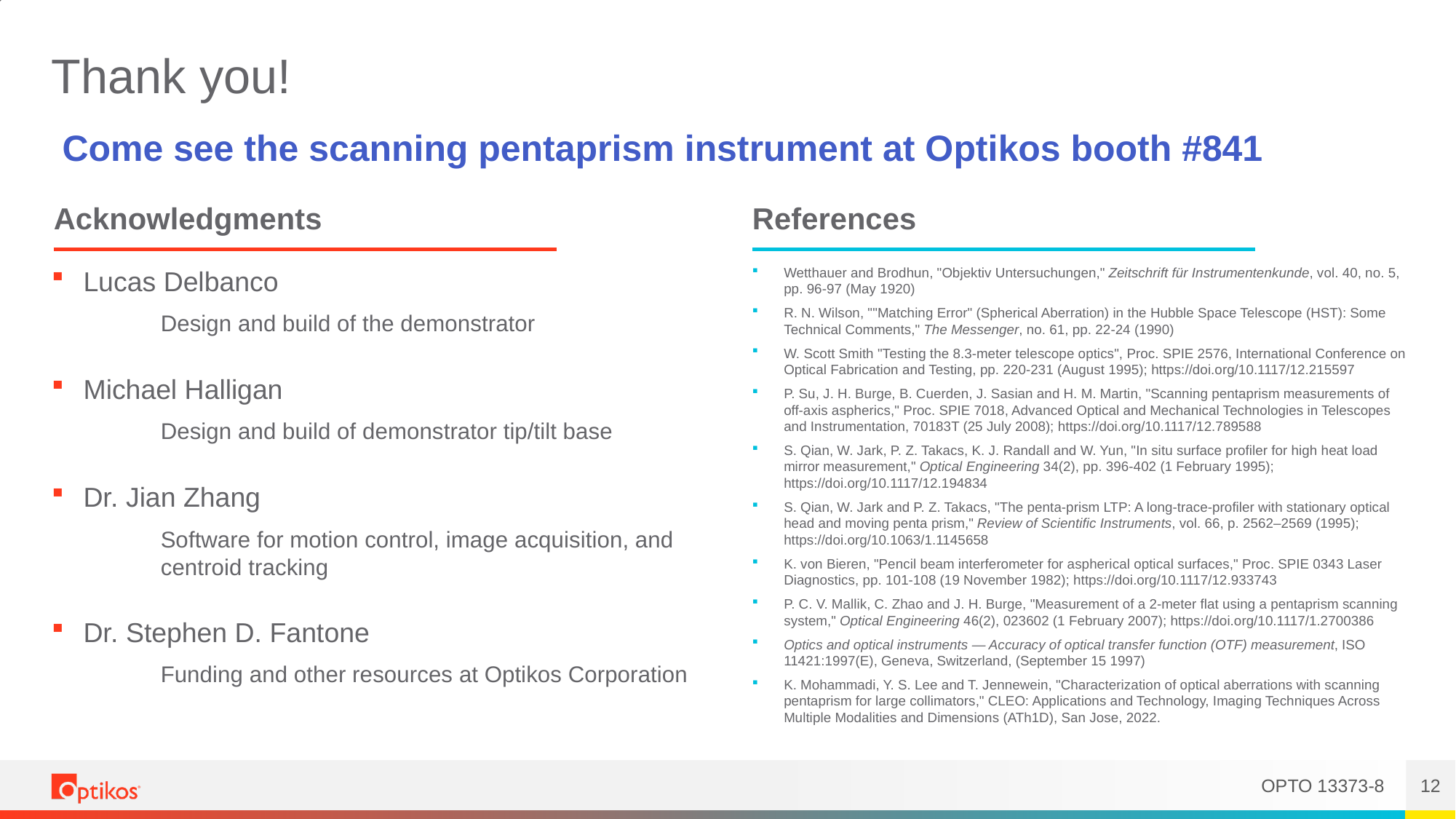

# Thank you!
Come see the scanning pentaprism instrument at Optikos booth #841
Acknowledgments
References
Lucas Delbanco
	Design and build of the demonstrator
Michael Halligan
	Design and build of demonstrator tip/tilt base
Dr. Jian Zhang
	Software for motion control, image acquisition, and centroid tracking
Dr. Stephen D. Fantone
	Funding and other resources at Optikos Corporation
Wetthauer and Brodhun, "Objektiv Untersuchungen," Zeitschrift für Instrumentenkunde, vol. 40, no. 5, pp. 96-97 (May 1920)
R. N. Wilson, ""Matching Error" (Spherical Aberration) in the Hubble Space Telescope (HST): Some Technical Comments," The Messenger, no. 61, pp. 22-24 (1990)
W. Scott Smith "Testing the 8.3-meter telescope optics", Proc. SPIE 2576, International Conference on Optical Fabrication and Testing, pp. 220-231 (August 1995); https://doi.org/10.1117/12.215597
P. Su, J. H. Burge, B. Cuerden, J. Sasian and H. M. Martin, "Scanning pentaprism measurements of off-axis aspherics," Proc. SPIE 7018, Advanced Optical and Mechanical Technologies in Telescopes and Instrumentation, 70183T (25 July 2008); https://doi.org/10.1117/12.789588
S. Qian, W. Jark, P. Z. Takacs, K. J. Randall and W. Yun, "In situ surface profiler for high heat load mirror measurement," Optical Engineering 34(2), pp. 396-402 (1 February 1995); https://doi.org/10.1117/12.194834
S. Qian, W. Jark and P. Z. Takacs, "The penta‐prism LTP: A long‐trace‐profiler with stationary optical head and moving penta prism," Review of Scientific Instruments, vol. 66, p. 2562–2569 (1995); https://doi.org/10.1063/1.1145658
K. von Bieren, "Pencil beam interferometer for aspherical optical surfaces," Proc. SPIE 0343 Laser Diagnostics, pp. 101-108 (19 November 1982); https://doi.org/10.1117/12.933743
P. C. V. Mallik, C. Zhao and J. H. Burge, "Measurement of a 2-meter flat using a pentaprism scanning system," Optical Engineering 46(2), 023602 (1 February 2007); https://doi.org/10.1117/1.2700386
Optics and optical instruments — Accuracy of optical transfer function (OTF) measurement, ISO 11421:1997(E), Geneva, Switzerland, (September 15 1997)
K. Mohammadi, Y. S. Lee and T. Jennewein, "Characterization of optical aberrations with scanning pentaprism for large collimators," CLEO: Applications and Technology, Imaging Techniques Across Multiple Modalities and Dimensions (ATh1D), San Jose, 2022.

12
OPTO 13373-8